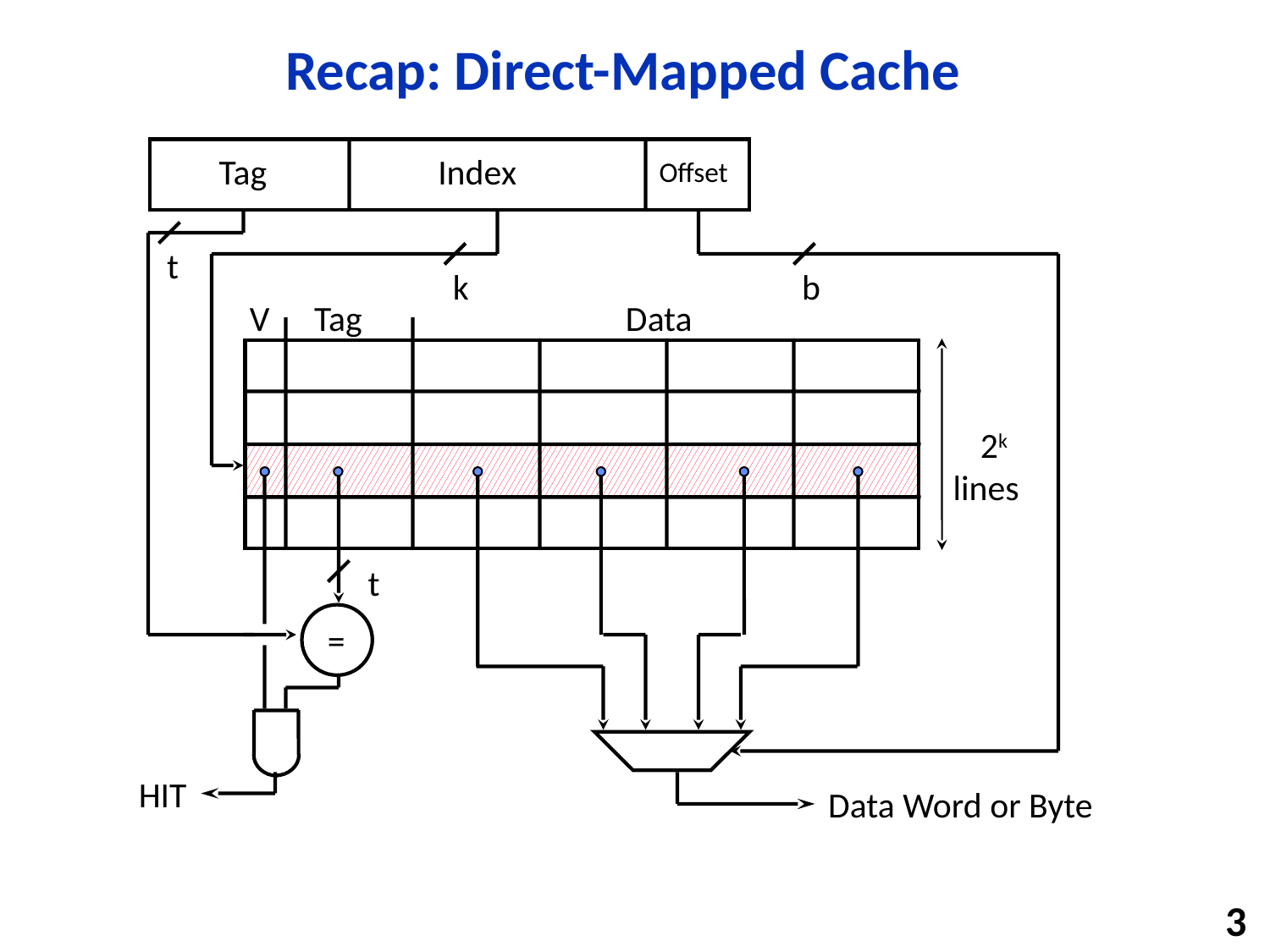

# Recap: Direct-Mapped Cache

  Tag
Index
Offset

 t

 k
 b
  V
  Tag
Data

  2k
lines

 t

 =

HIT

Data Word or Byte

3